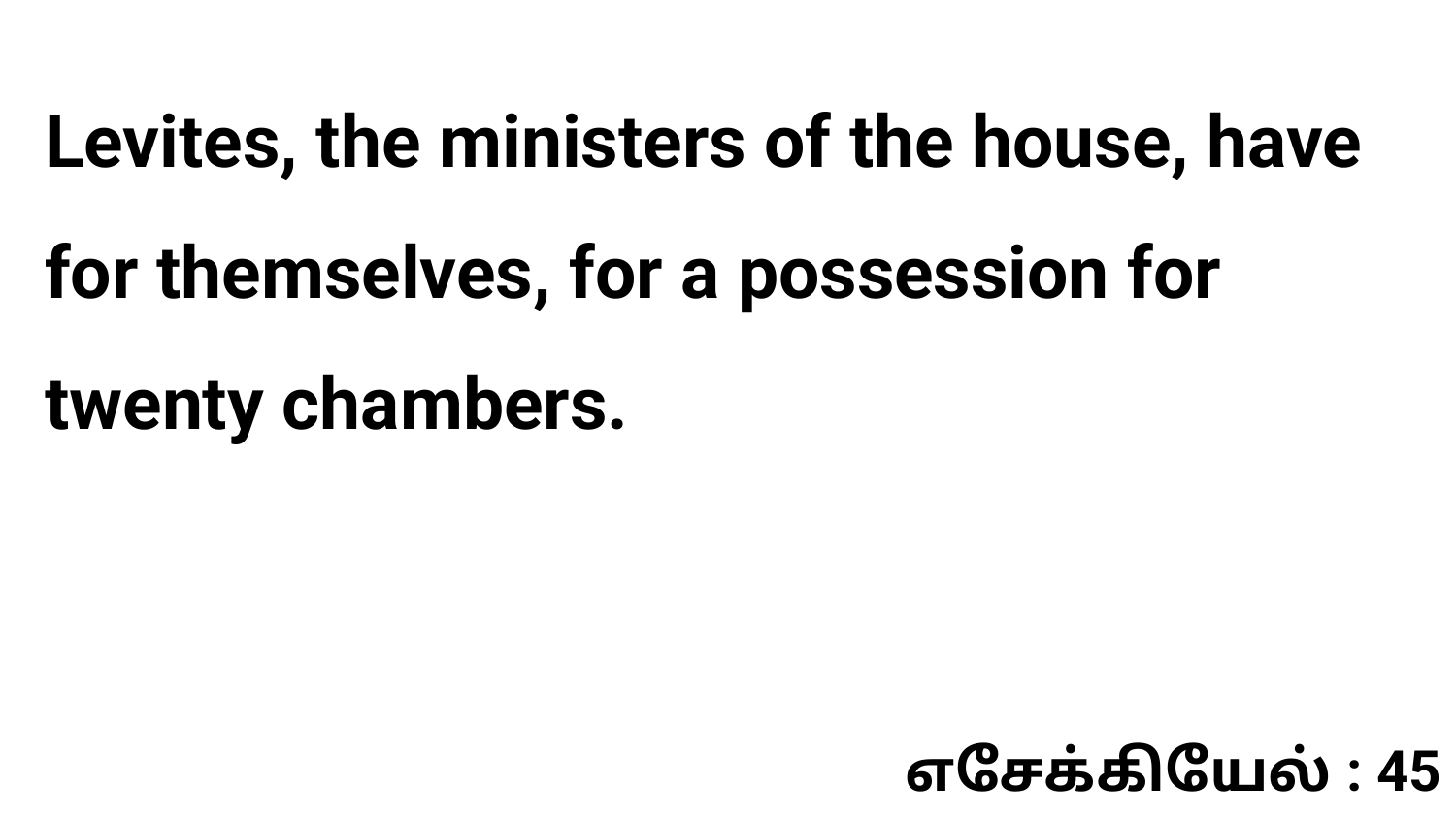

Levites, the ministers of the house, have for themselves, for a possession for twenty chambers.
எசேக்கியேல் : 45